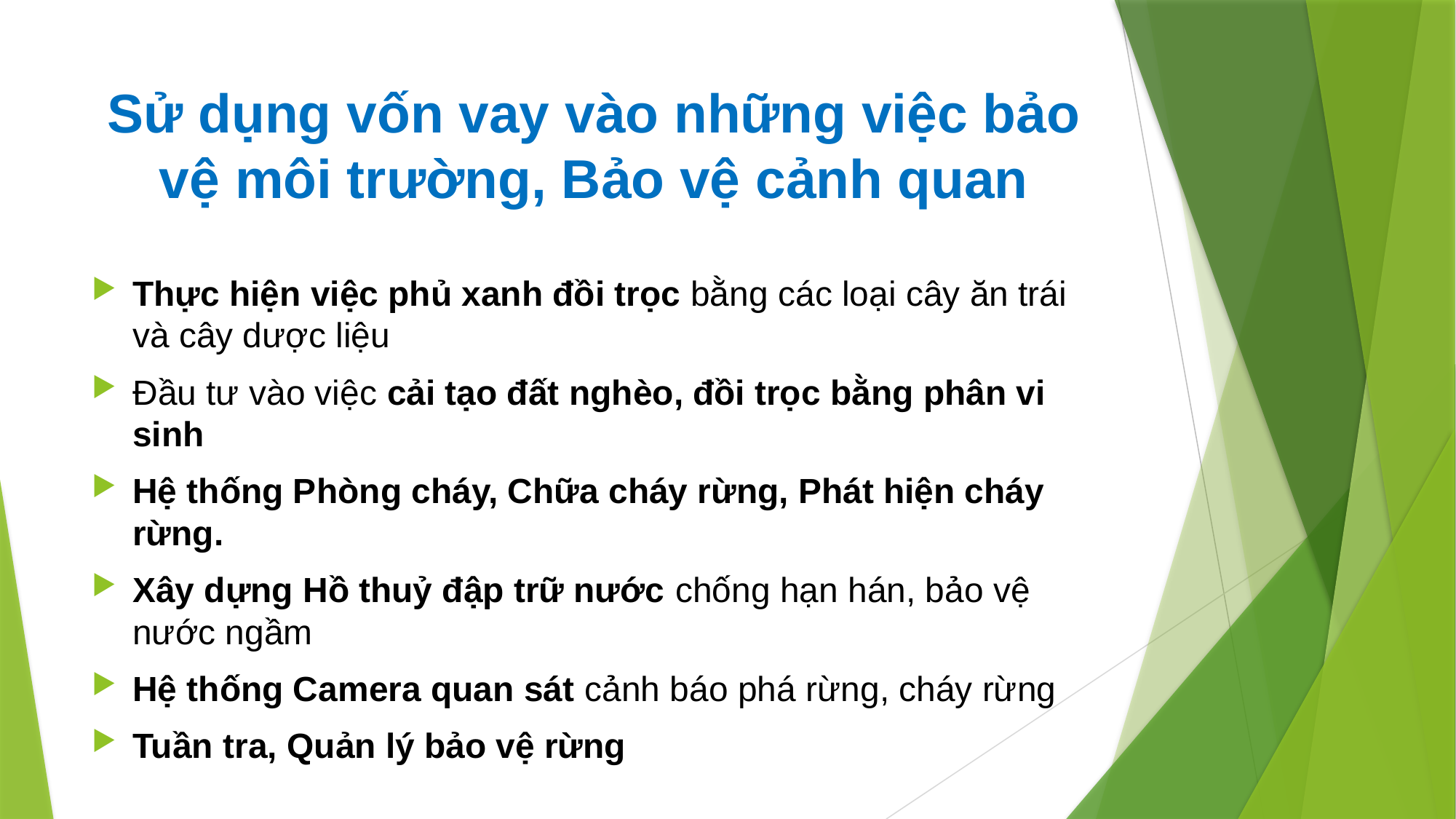

# Sử dụng vốn vay vào những việc bảo vệ môi trường, Bảo vệ cảnh quan
Thực hiện việc phủ xanh đồi trọc bằng các loại cây ăn trái và cây dược liệu
Đầu tư vào việc cải tạo đất nghèo, đồi trọc bằng phân vi sinh
Hệ thống Phòng cháy, Chữa cháy rừng, Phát hiện cháy rừng.
Xây dựng Hồ thuỷ đập trữ nước chống hạn hán, bảo vệ nước ngầm
Hệ thống Camera quan sát cảnh báo phá rừng, cháy rừng
Tuần tra, Quản lý bảo vệ rừng